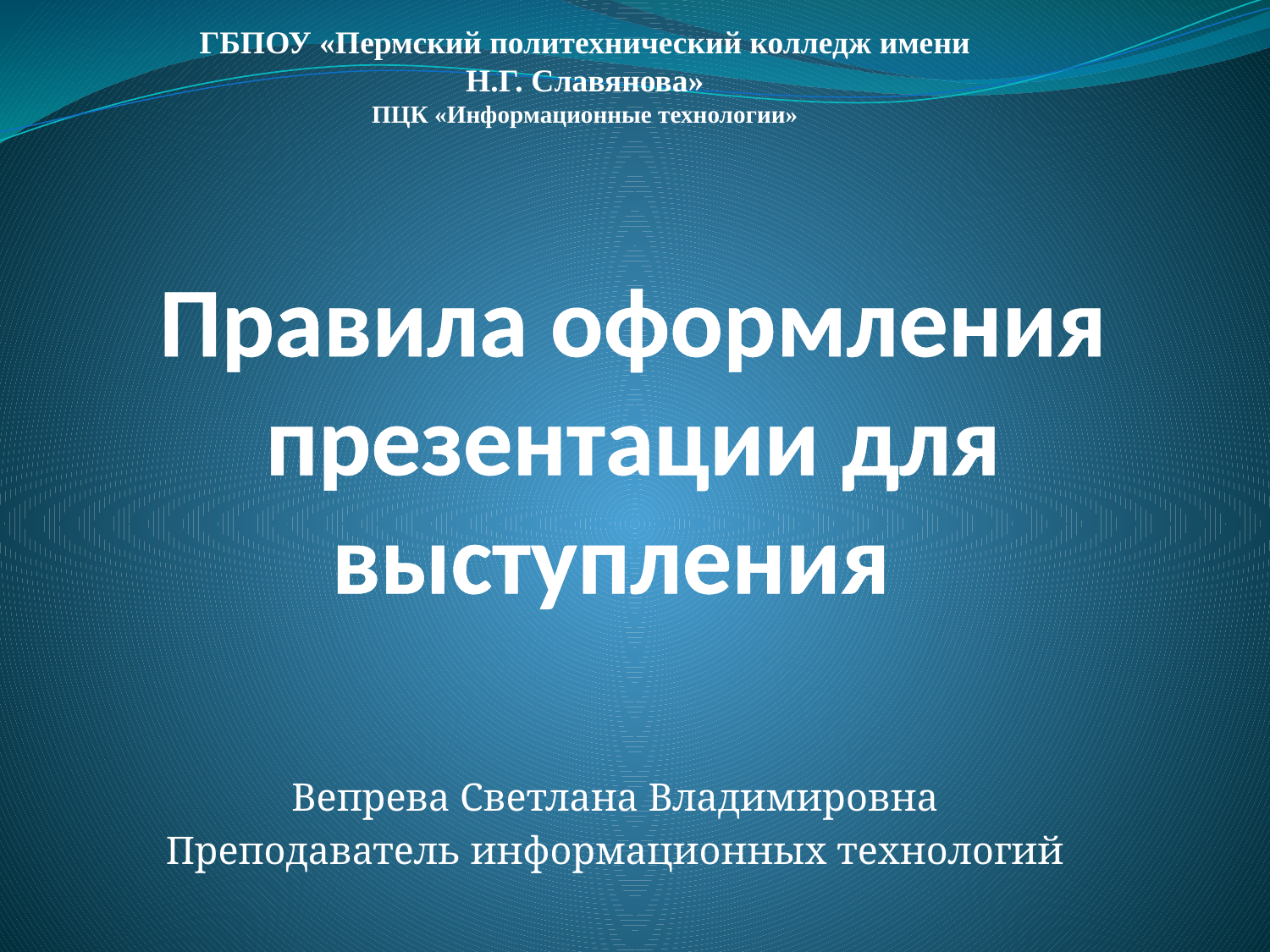

ГБПОУ «Пермский политехнический колледж имени Н.Г. Славянова»
ПЦК «Информационные технологии»
# Правила оформления презентации для выступления

Вепрева Светлана Владимировна
Преподаватель информационных технологий